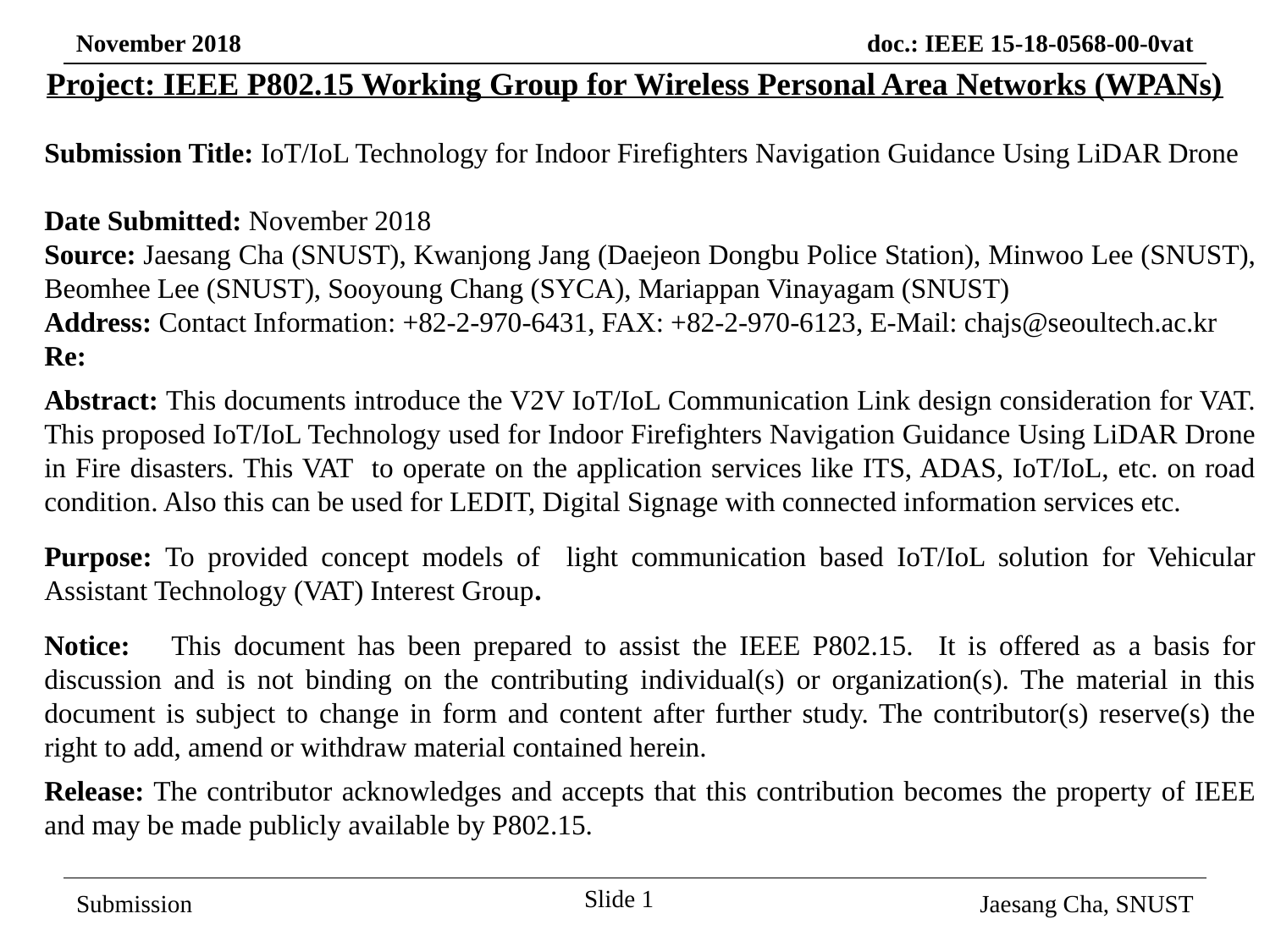

Project: IEEE P802.15 Working Group for Wireless Personal Area Networks (WPANs)

Submission Title: IoT/IoL Technology for Indoor Firefighters Navigation Guidance Using LiDAR Drone

Date Submitted: November 2018
Source: Jaesang Cha (SNUST), Kwanjong Jang (Daejeon Dongbu Police Station), Minwoo Lee (SNUST), Beomhee Lee (SNUST), Sooyoung Chang (SYCA), Mariappan Vinayagam (SNUST)
Address: Contact Information: +82-2-970-6431, FAX: +82-2-970-6123, E-Mail: chajs@seoultech.ac.kr
Re:
Abstract: This documents introduce the V2V IoT/IoL Communication Link design consideration for VAT. This proposed IoT/IoL Technology used for Indoor Firefighters Navigation Guidance Using LiDAR Drone in Fire disasters. This VAT  to operate on the application services like ITS, ADAS, IoT/IoL, etc. on road condition. Also this can be used for LEDIT, Digital Signage with connected information services etc.
Purpose: To provided concept models of  light communication based IoT/IoL solution for Vehicular Assistant Technology (VAT) Interest Group.
Notice:	This document has been prepared to assist the IEEE P802.15.  It is offered as a basis for discussion and is not binding on the contributing individual(s) or organization(s). The material in this document is subject to change in form and content after further study. The contributor(s) reserve(s) the right to add, amend or withdraw material contained herein.
Release: The contributor acknowledges and accepts that this contribution becomes the property of IEEE and may be made publicly available by P802.15.
Slide 1